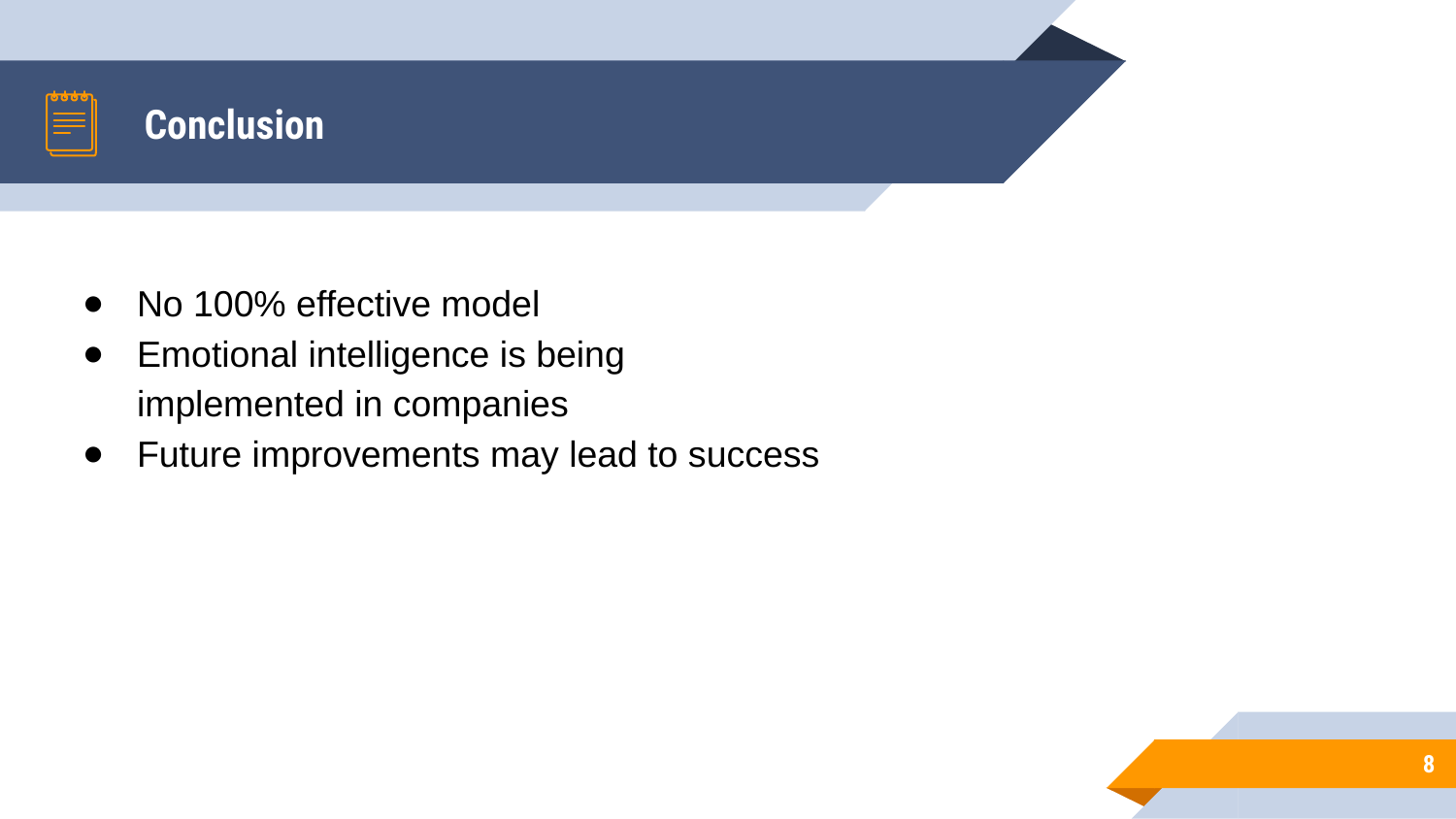

# Conclusion

No 100% effective model
Emotional intelligence is being implemented in companies
Future improvements may lead to success

8